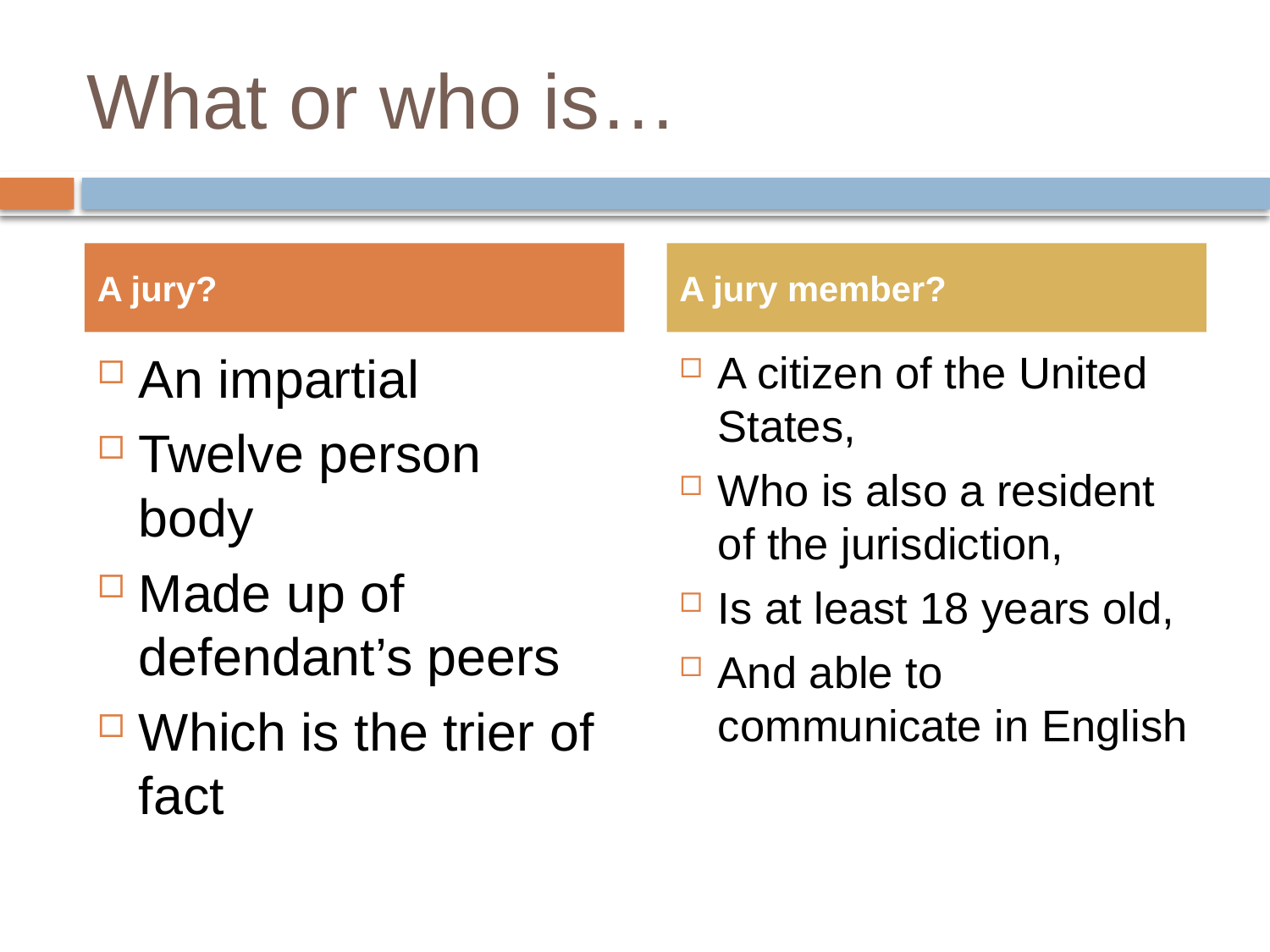

# What or who is…
A jury?
A jury member?
An impartial
Twelve person body
Made up of defendant’s peers
Which is the trier of fact

A citizen of the United States,
Who is also a resident of the jurisdiction,
Is at least 18 years old,
And able to communicate in English